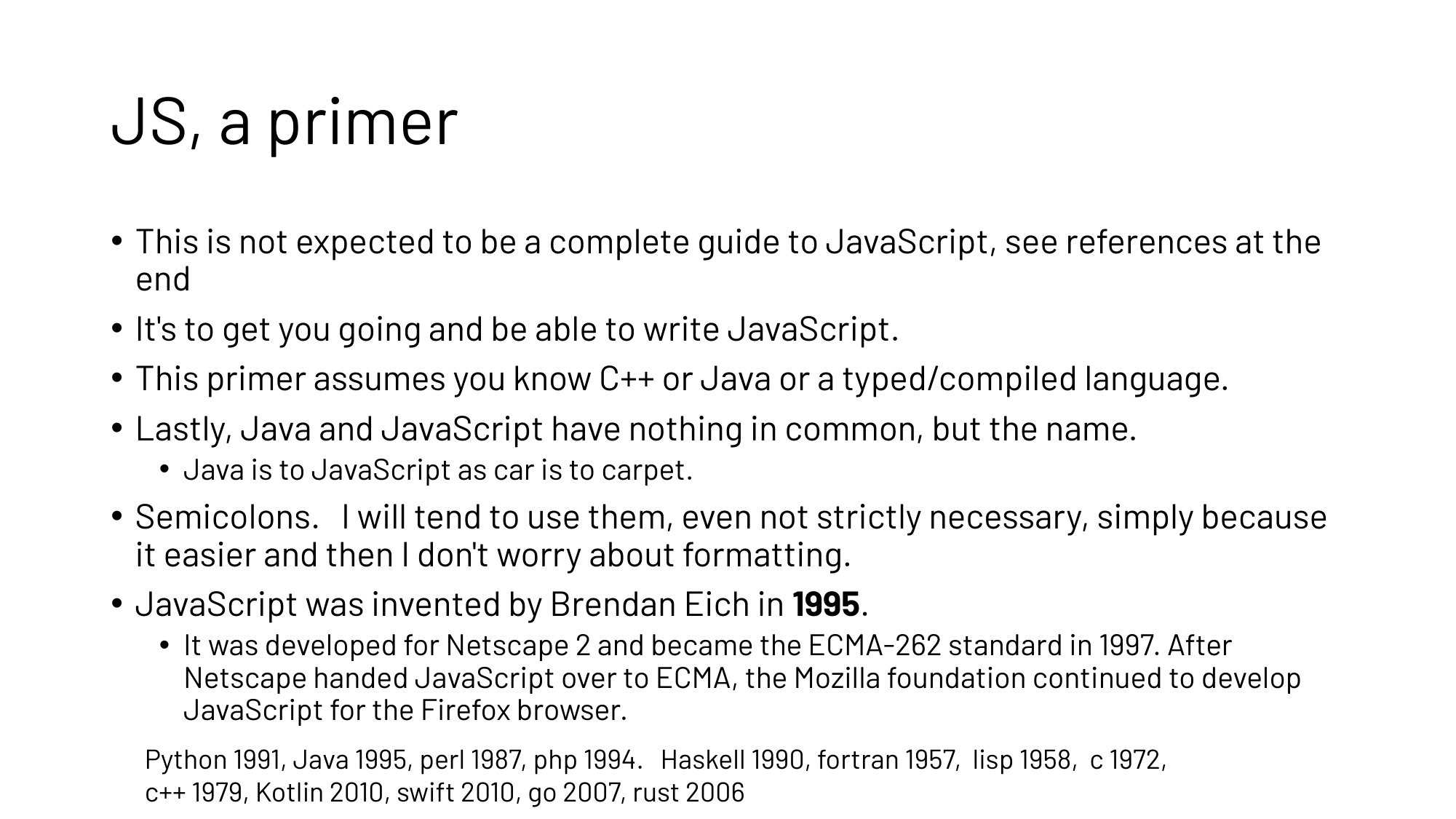

# JS, a primer
This is not expected to be a complete guide to JavaScript, see references at the end
It's to get you going and be able to write JavaScript.
This primer assumes you know C++ or Java or a typed/compiled language.
Lastly, Java and JavaScript have nothing in common, but the name.
Java is to JavaScript as car is to carpet.
Semicolons.   I will tend to use them, even not strictly necessary, simply because it easier and then I don't worry about formatting.
JavaScript was invented by Brendan Eich in 1995.
It was developed for Netscape 2 and became the ECMA-262 standard in 1997. After Netscape handed JavaScript over to ECMA, the Mozilla foundation continued to develop JavaScript for the Firefox browser.
Python 1991, Java 1995, perl 1987, php 1994.   Haskell 1990, fortran 1957,  lisp 1958,  c 1972,
c++ 1979, Kotlin 2010, swift 2010, go 2007, rust 2006